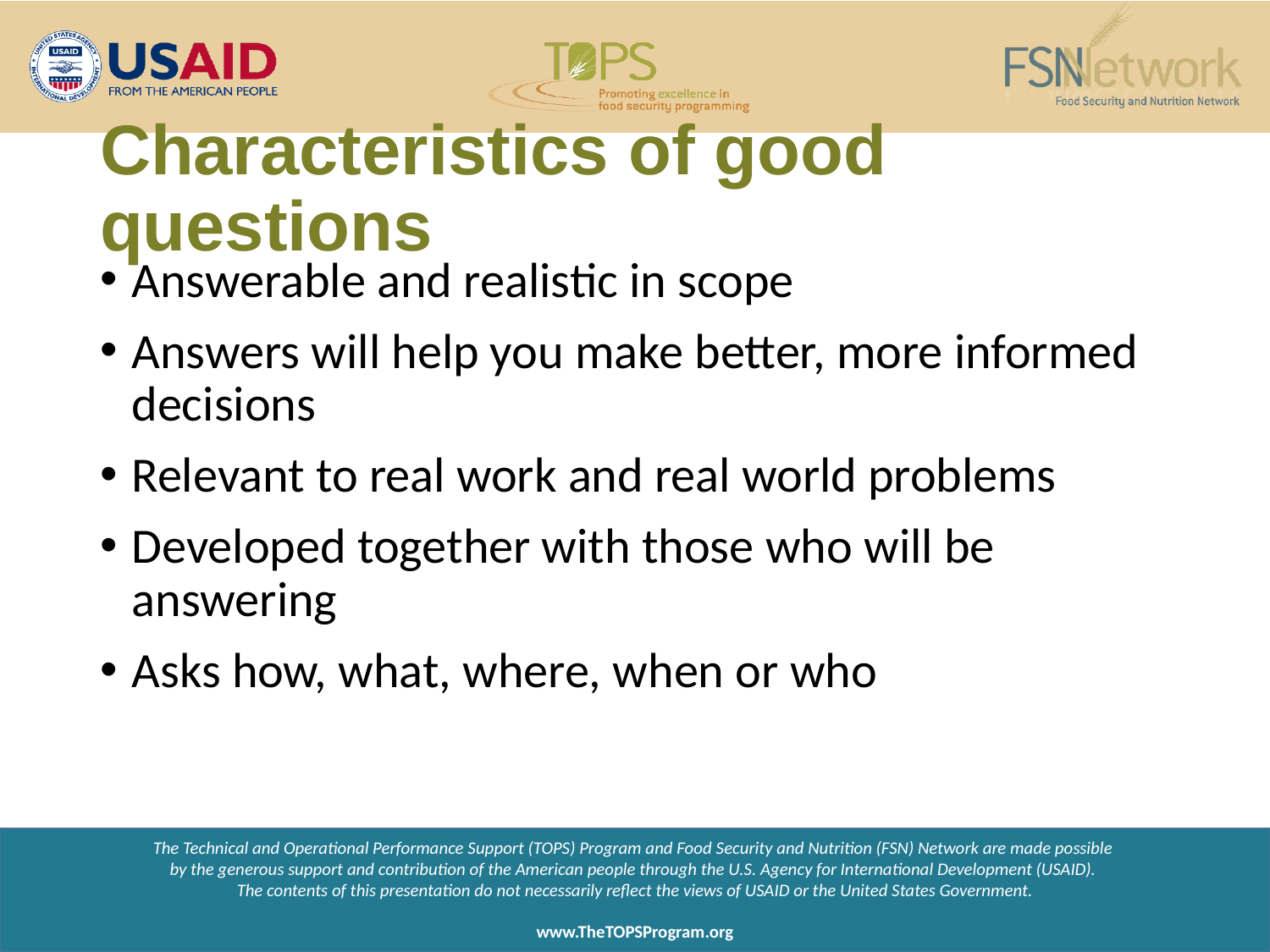

# Characteristics of good questions
Answerable and realistic in scope
Answers will help you make better, more informed decisions
Relevant to real work and real world problems
Developed together with those who will be answering
Asks how, what, where, when or who